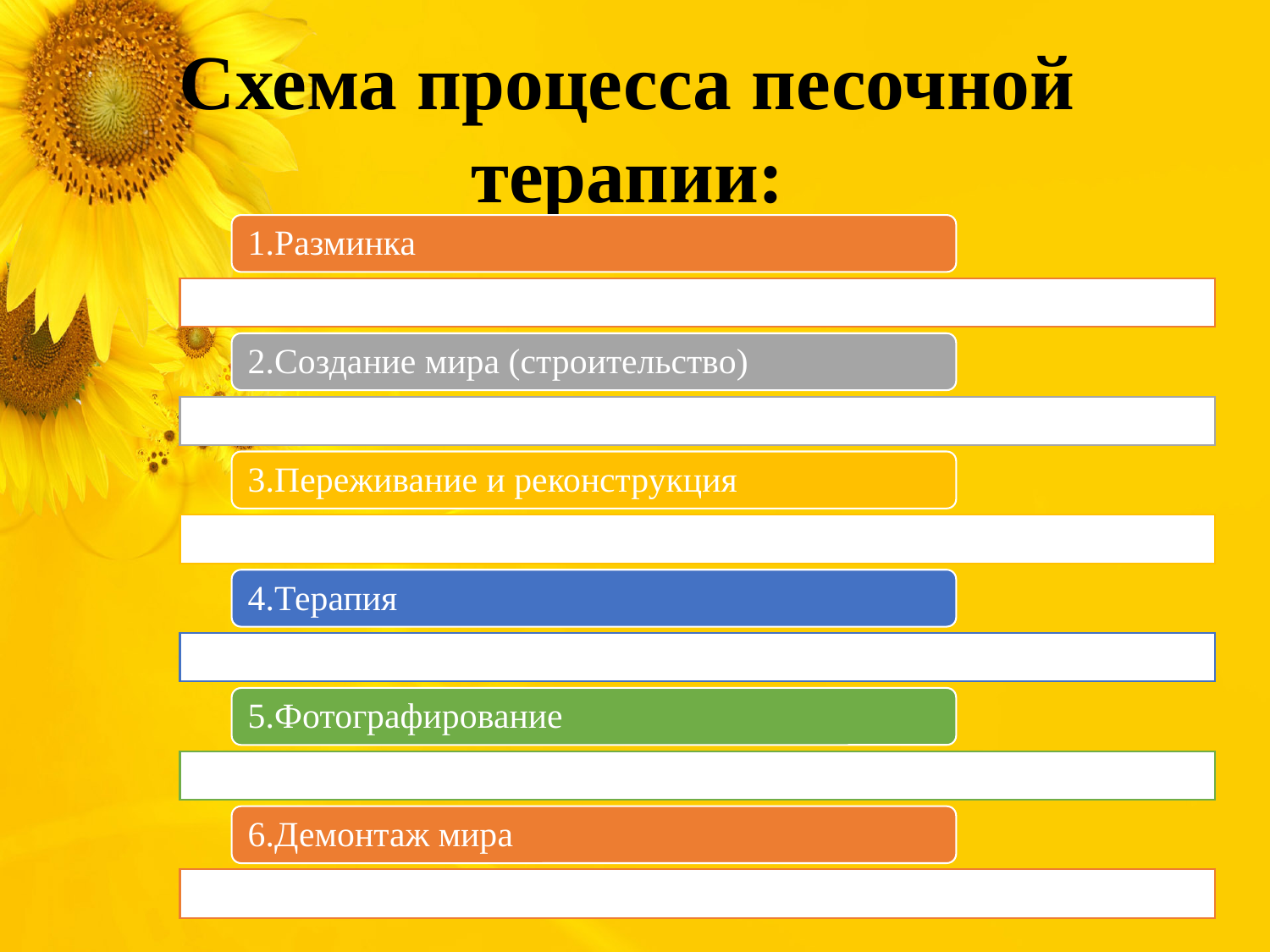

Схема процесса песочной терапии:
1.Разминка
2.Создание мира (строительство)
3.Переживание и реконструкция
4.Терапия
5.Фотографирование
6.Демонтаж мира
11